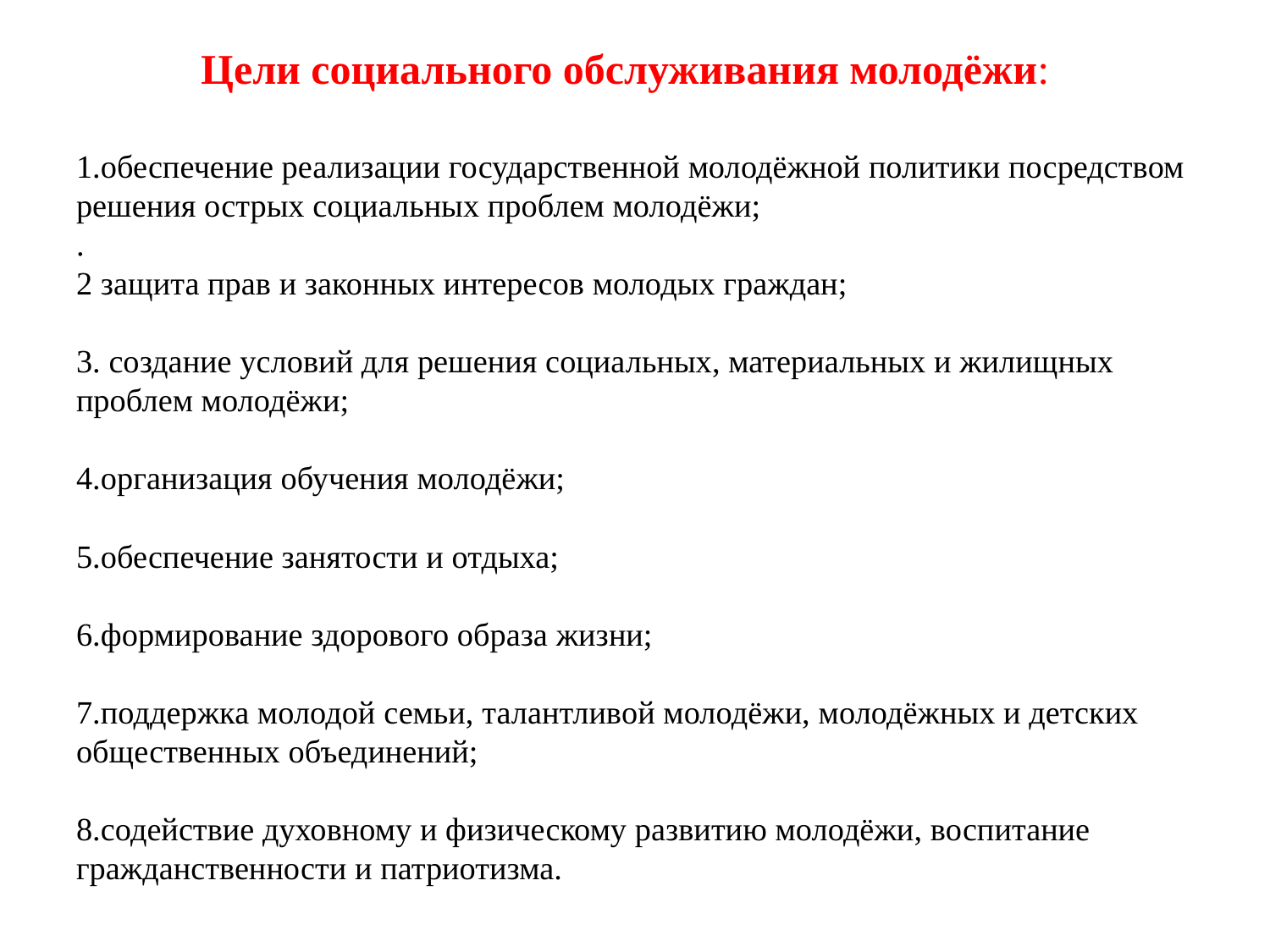

Цели социального обслуживания молодёжи:
# 1.обеспечение реализации государственной молодёжной политики посредством решения острых социальных проблем молодёжи;  . 2 защита прав и законных интересов молодых граждан;  3. создание условий для решения социальных, материальных и жилищных проблем молодёжи;  4.организация обучения молодёжи;  5.обеспечение занятости и отдыха;  6.формирование здорового образа жизни;  7.поддержка молодой семьи, талантливой молодёжи, молодёжных и детских общественных объединений;  8.содействие духовному и физическому развитию молодёжи, воспитание гражданственности и патриотизма.